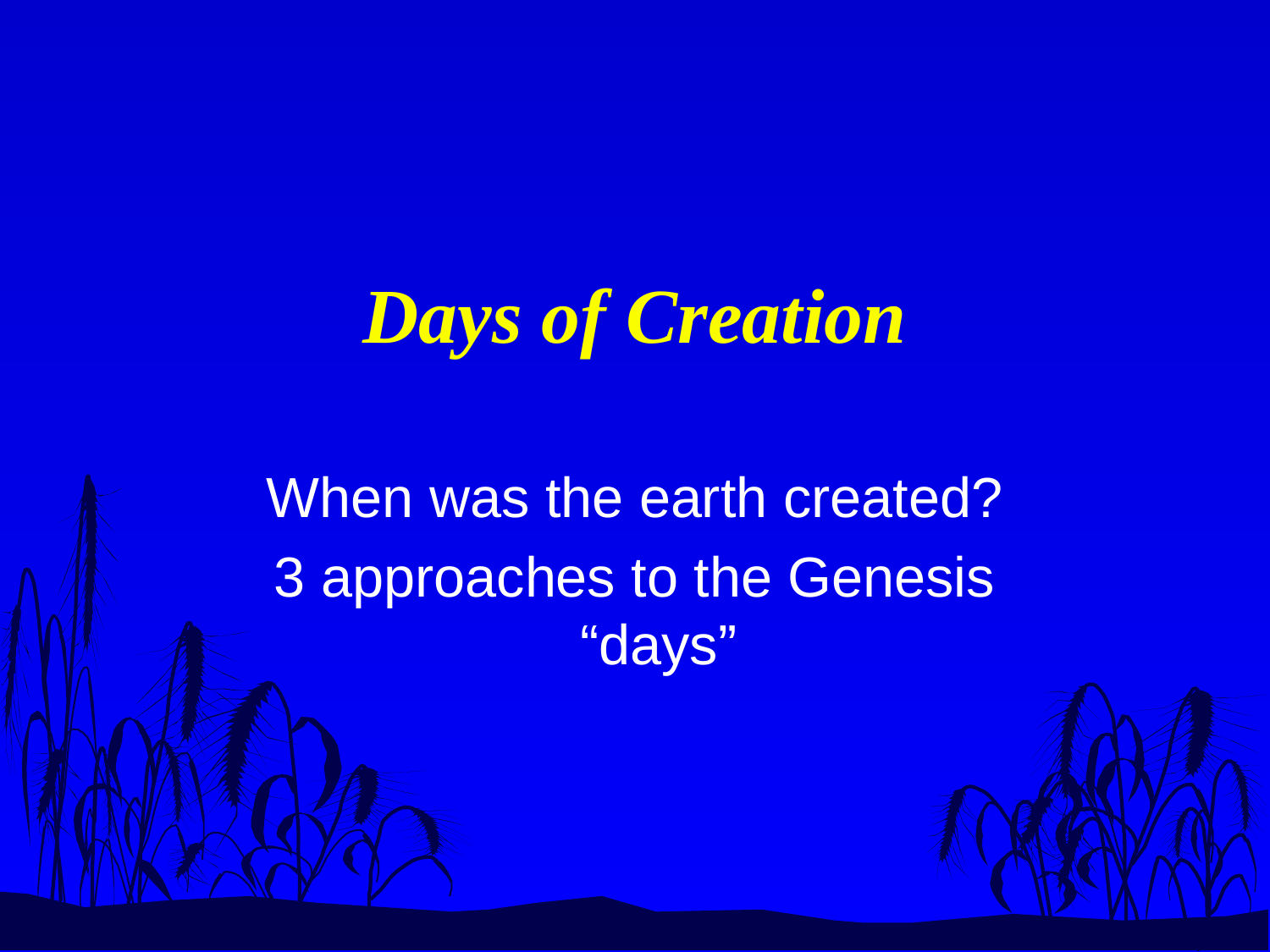

# Days of Creation
When was the earth created?
3 approaches to the Genesis “days”